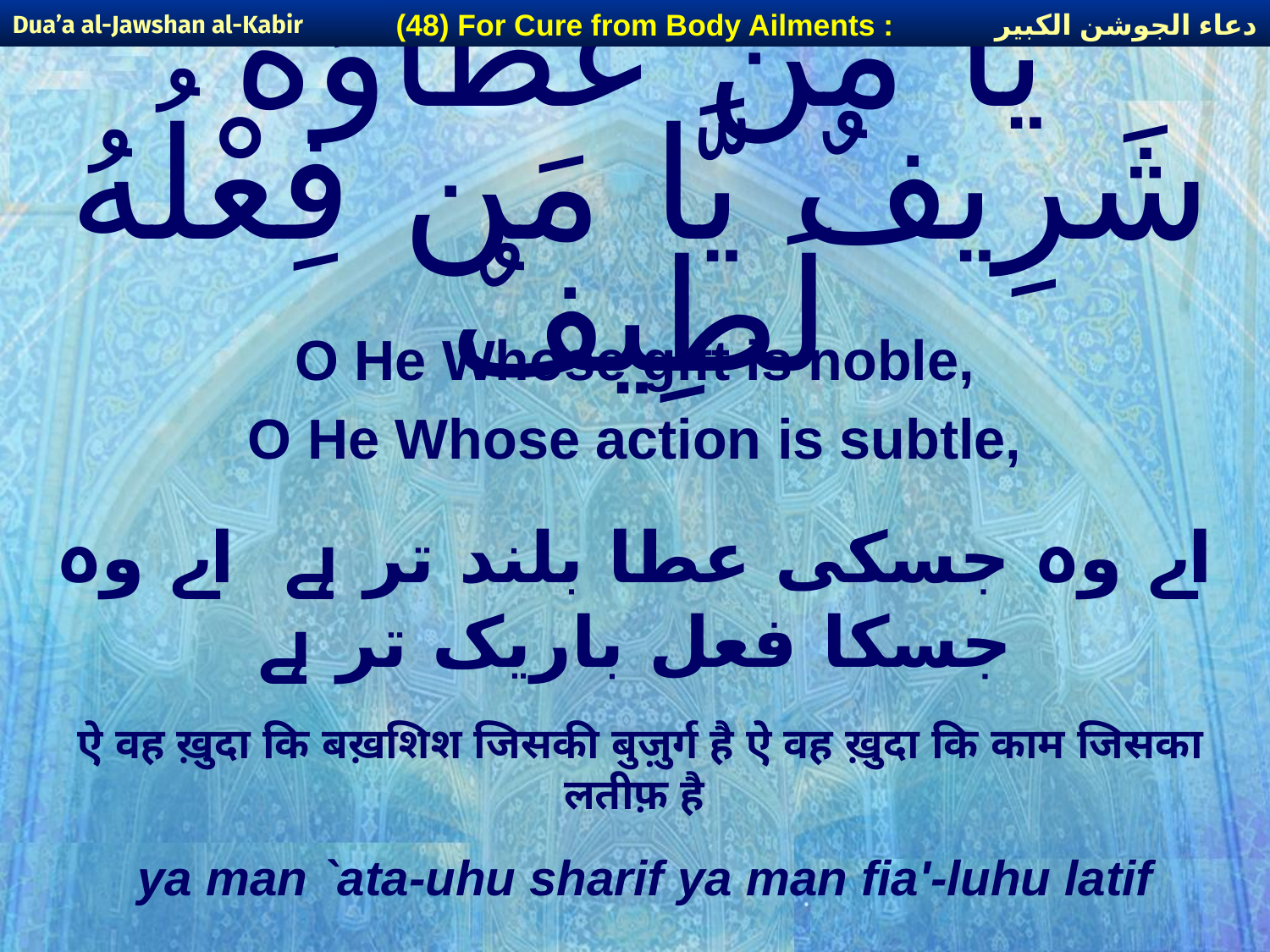

دعاء الجوشن الكبير
(48) For Cure from Body Ailments :
Dua’a al-Jawshan al-Kabir
# يَا مَنْ عَطَاؤُهُ شَرِيفٌ يَّا مَن فِعْلُهُ لَطِيفٌ
O He Whose gift is noble,
O He Whose action is subtle,
اے وہ جسکی عطا بلند تر ہے  اے وہ جسکا فعل باریک تر ہے
ऐ वह ख़ुदा कि बख़शिश जिसकी बुज़ुर्ग है ऐ वह ख़ुदा कि काम जिसका लतीफ़ है
ya man `ata-uhu sharif ya man fia'-luhu latif